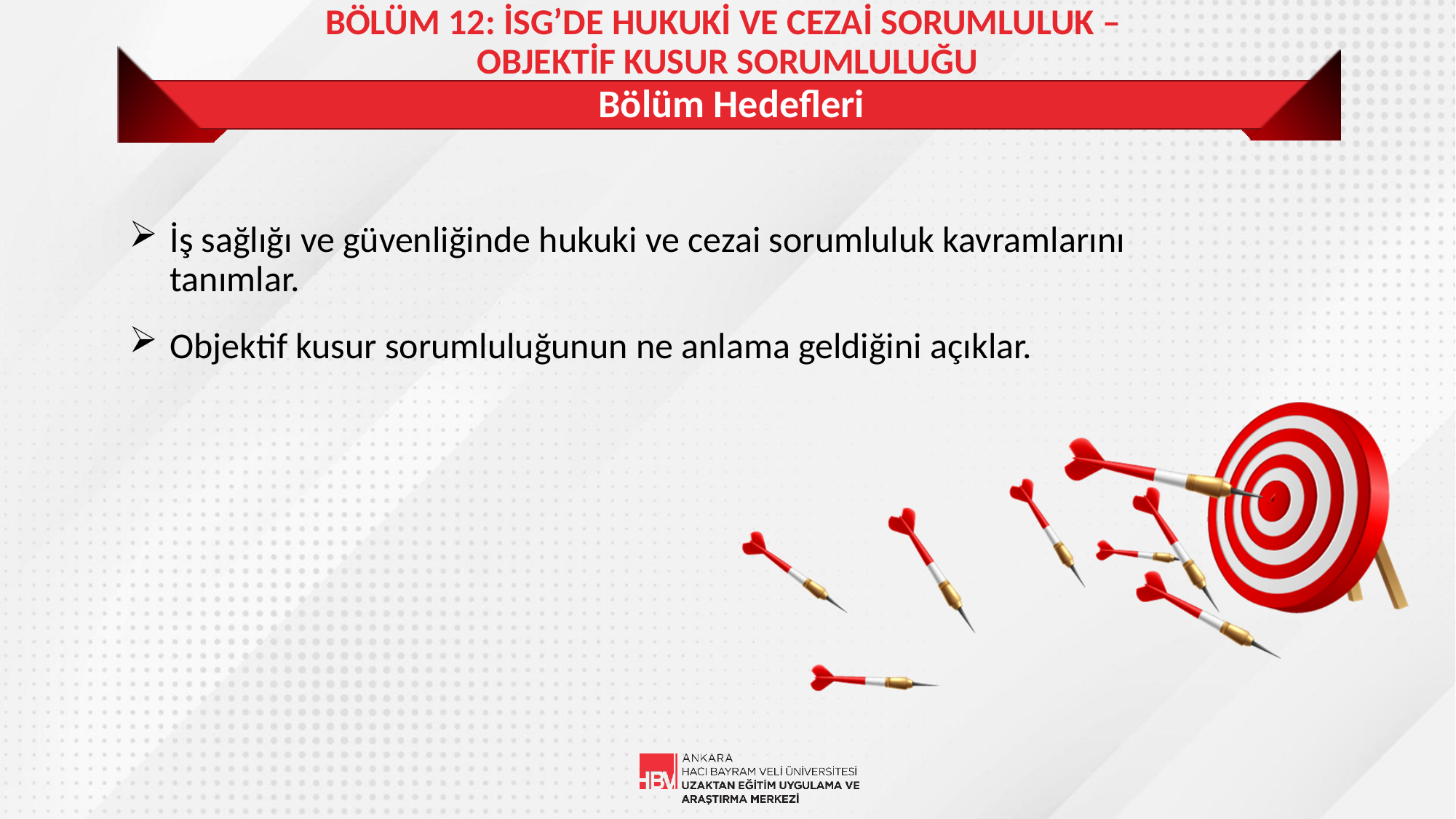

BÖLÜM 12: İSG’DE HUKUKİ VE CEZAİ SORUMLULUK –
OBJEKTİF KUSUR SORUMLULUĞU
# Bölüm Hedefleri
İş sağlığı ve güvenliğinde hukuki ve cezai sorumluluk kavramlarını tanımlar.
Objektif kusur sorumluluğunun ne anlama geldiğini açıklar.